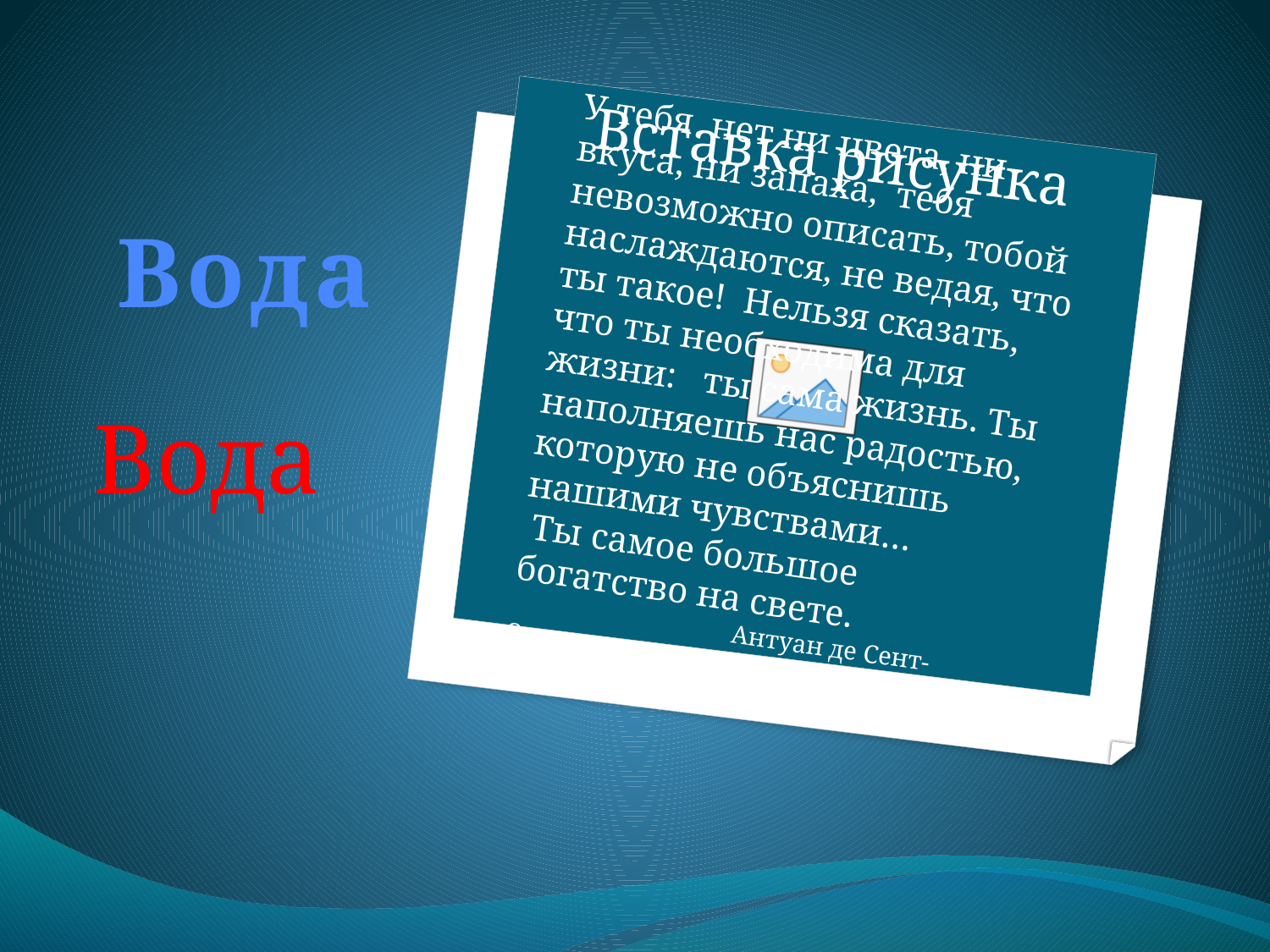

У тебя  нет ни цвета, ни  вкуса, ни запаха,  тебя невозможно описать, тобой наслаждаются, не ведая, что ты такое!  Нельзя сказать, что ты необходима для жизни:   ты сама жизнь. Ты наполняешь нас радостью, которую не объяснишь нашими чувствами…
 Ты самое большое богатство на свете.
                                   Антуан де Сент-Экзюпери

#
Вода
Вода